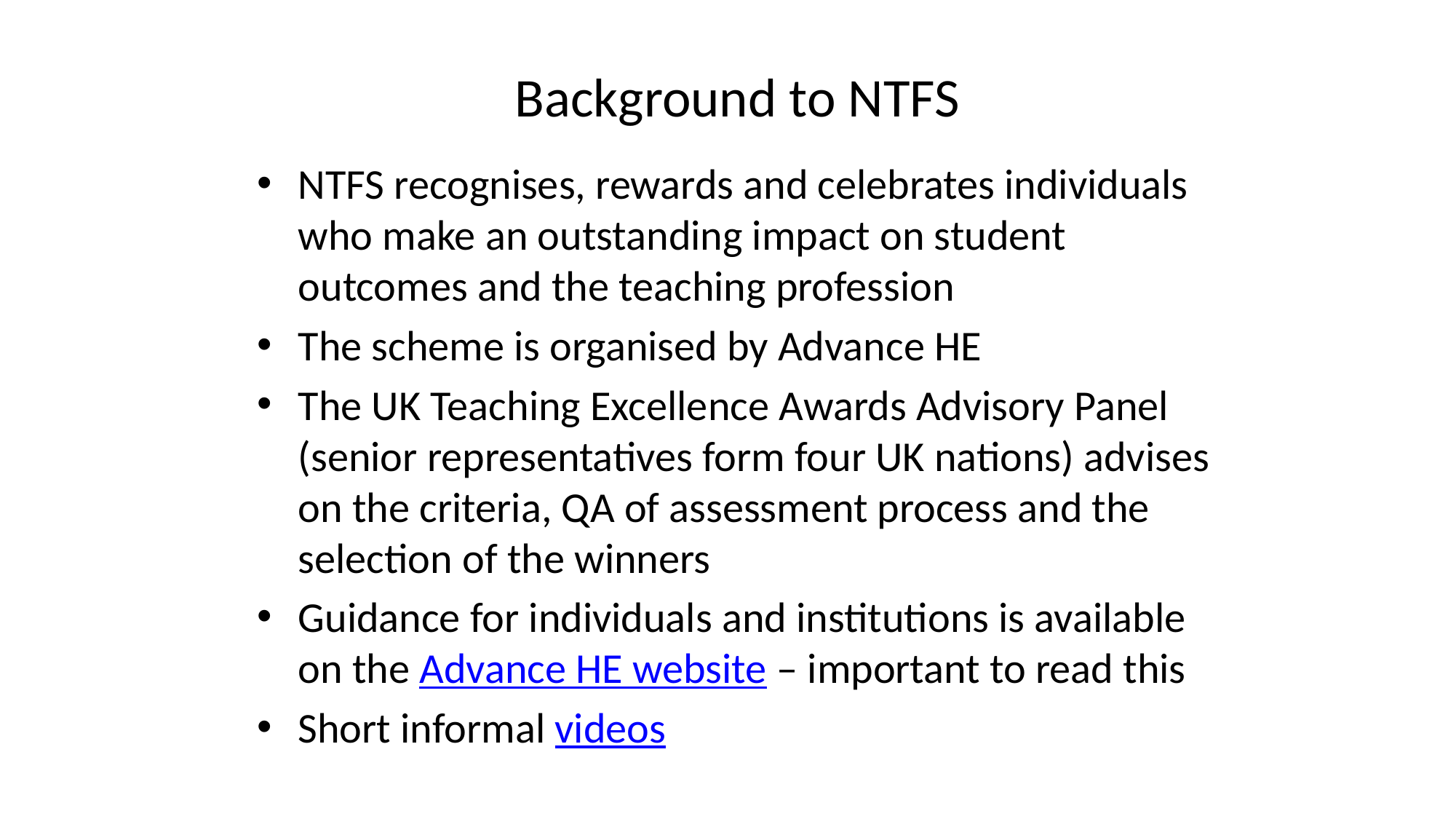

# Background to NTFS
NTFS recognises, rewards and celebrates individuals who make an outstanding impact on student outcomes and the teaching profession
The scheme is organised by Advance HE
The UK Teaching Excellence Awards Advisory Panel (senior representatives form four UK nations) advises on the criteria, QA of assessment process and the selection of the winners
Guidance for individuals and institutions is available on the Advance HE website – important to read this
Short informal videos